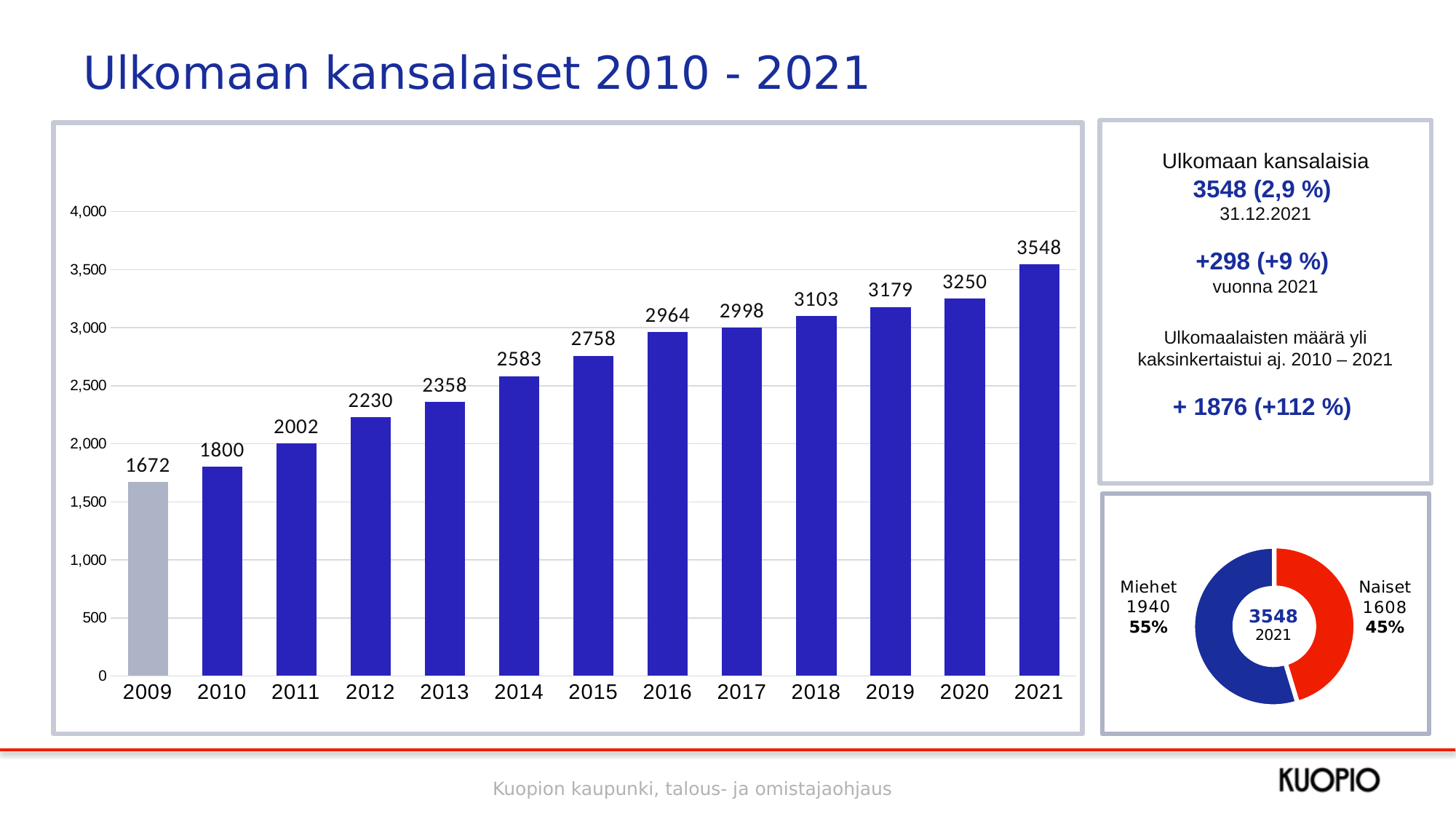

# Ulkomaan kansalaiset 2010 - 2021

### Chart

| Category | Ulkomaan kansalaiset |
|---|---|
| 2009 | 1672.0 |
| 2010 | 1800.0 |
| 2011 | 2002.0 |
| 2012 | 2230.0 |
| 2013 | 2358.0 |
| 2014 | 2583.0 |
| 2015 | 2758.0 |
| 2016 | 2964.0 |
| 2017 | 2998.0 |
| 2018 | 3103.0 |
| 2019 | 3179.0 |
| 2020 | 3250.0 |
| 2021 | 3548.0 |
Ulkomaan kansalaisia
3548 (2,9 %)
31.12.2021

+298 (+9 %)
vuonna 2021
Ulkomaalaisten määrä yli kaksinkertaistui aj. 2010 – 2021
+ 1876 (+112 %)

### Chart

| Category |  |
|---|---|
| Naiset | 1608.0 |
| Miehet | 1940.0 |
Kuopion kaupunki, talous- ja omistajaohjaus